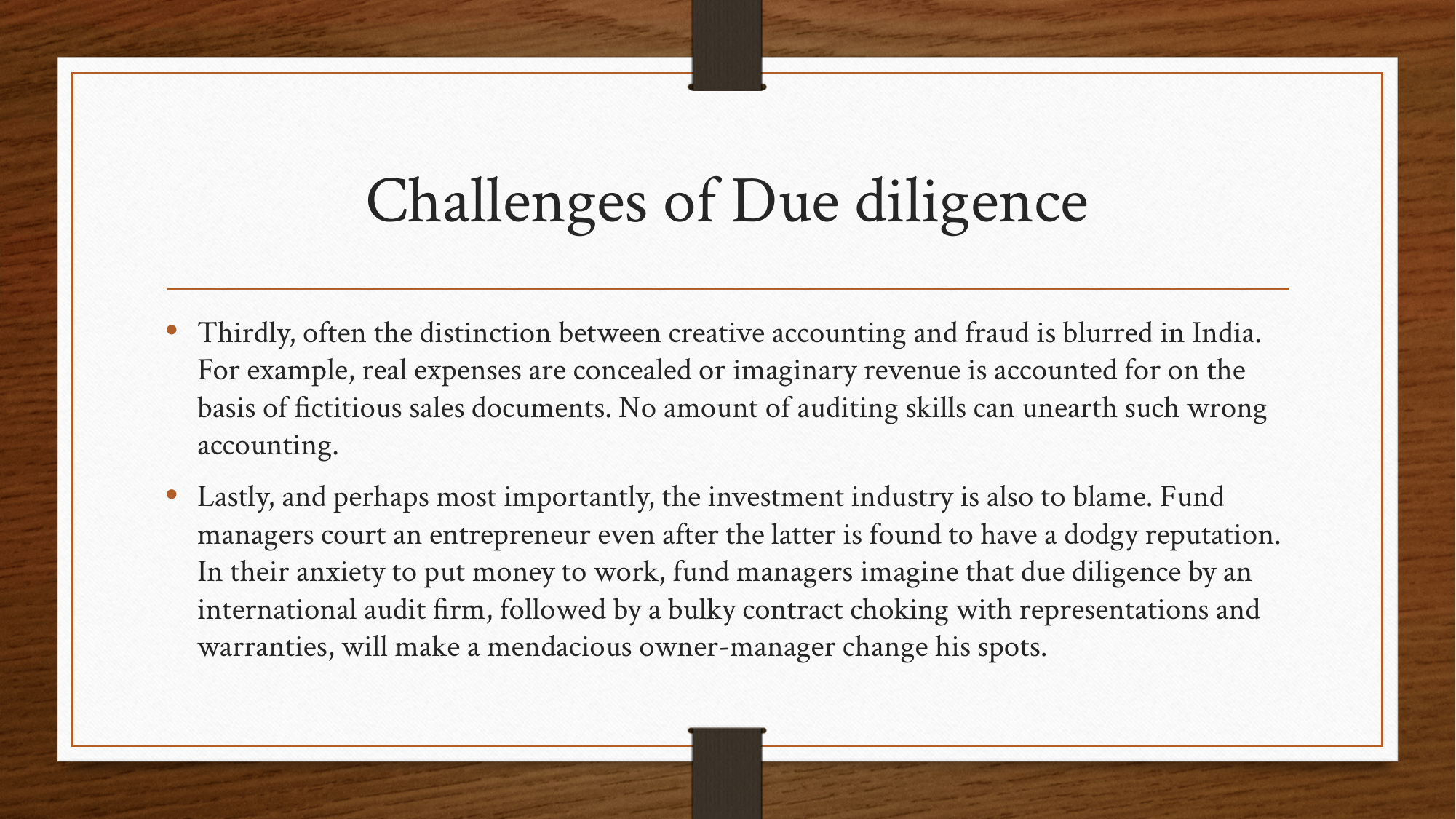

# Challenges of Due diligence
Thirdly, often the distinction between creative accounting and fraud is blurred in India. For example, real expenses are concealed or imaginary revenue is accounted for on the basis of fictitious sales documents. No amount of auditing skills can unearth such wrong accounting.
Lastly, and perhaps most importantly, the investment industry is also to blame. Fund managers court an entrepreneur even after the latter is found to have a dodgy reputation. In their anxiety to put money to work, fund managers imagine that due diligence by an international audit firm, followed by a bulky contract choking with representations and warranties, will make a mendacious owner-manager change his spots.